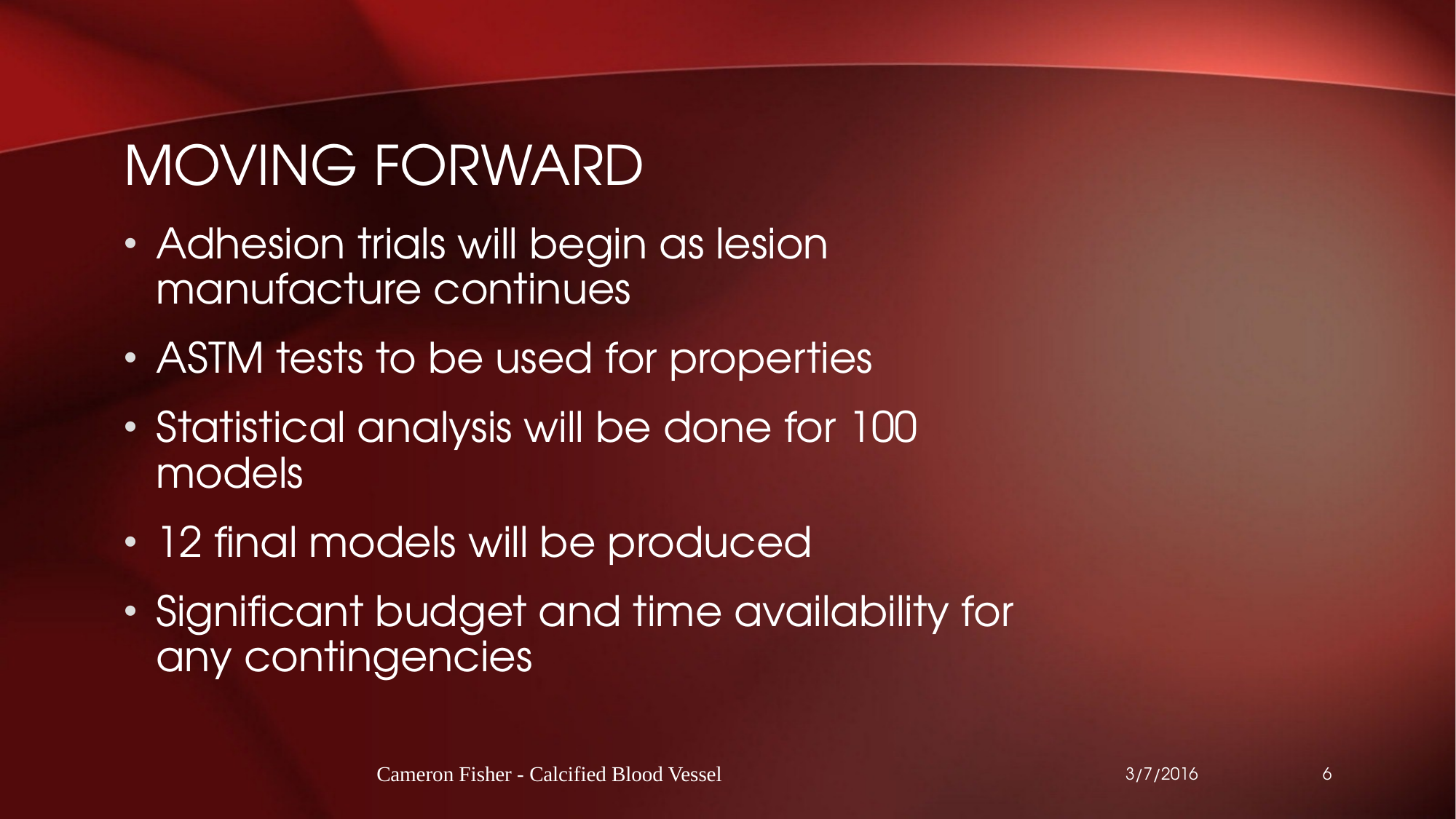

# Moving forward
Adhesion trials will begin as lesion manufacture continues
ASTM tests to be used for properties
Statistical analysis will be done for 100 models
12 final models will be produced
Significant budget and time availability for any contingencies

Cameron Fisher - Calcified Blood Vessel
3/7/2016
6